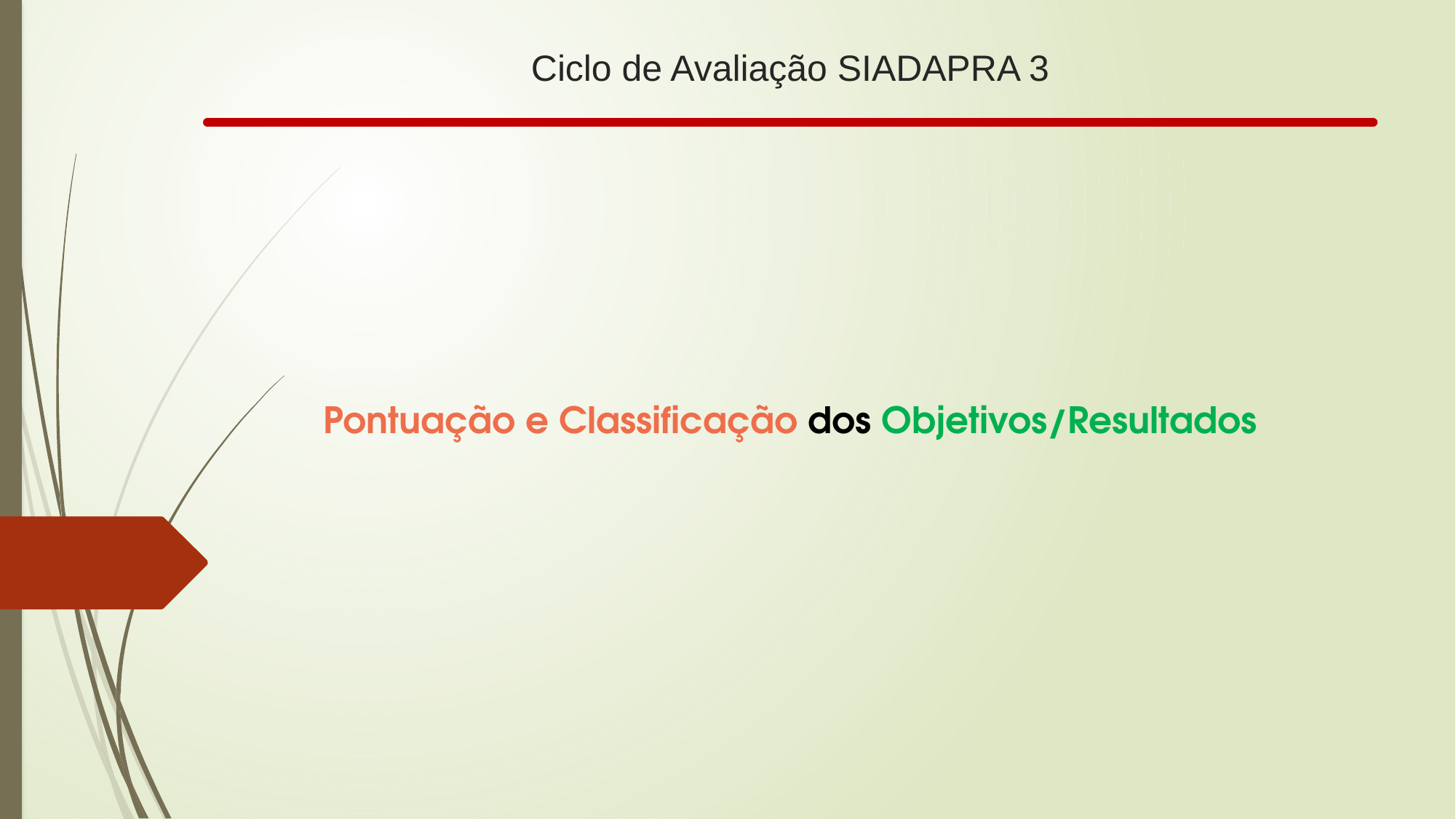

# Ciclo de Avaliação SIADAPRA 3
Pontuação e Classificação dos Objetivos/Resultados